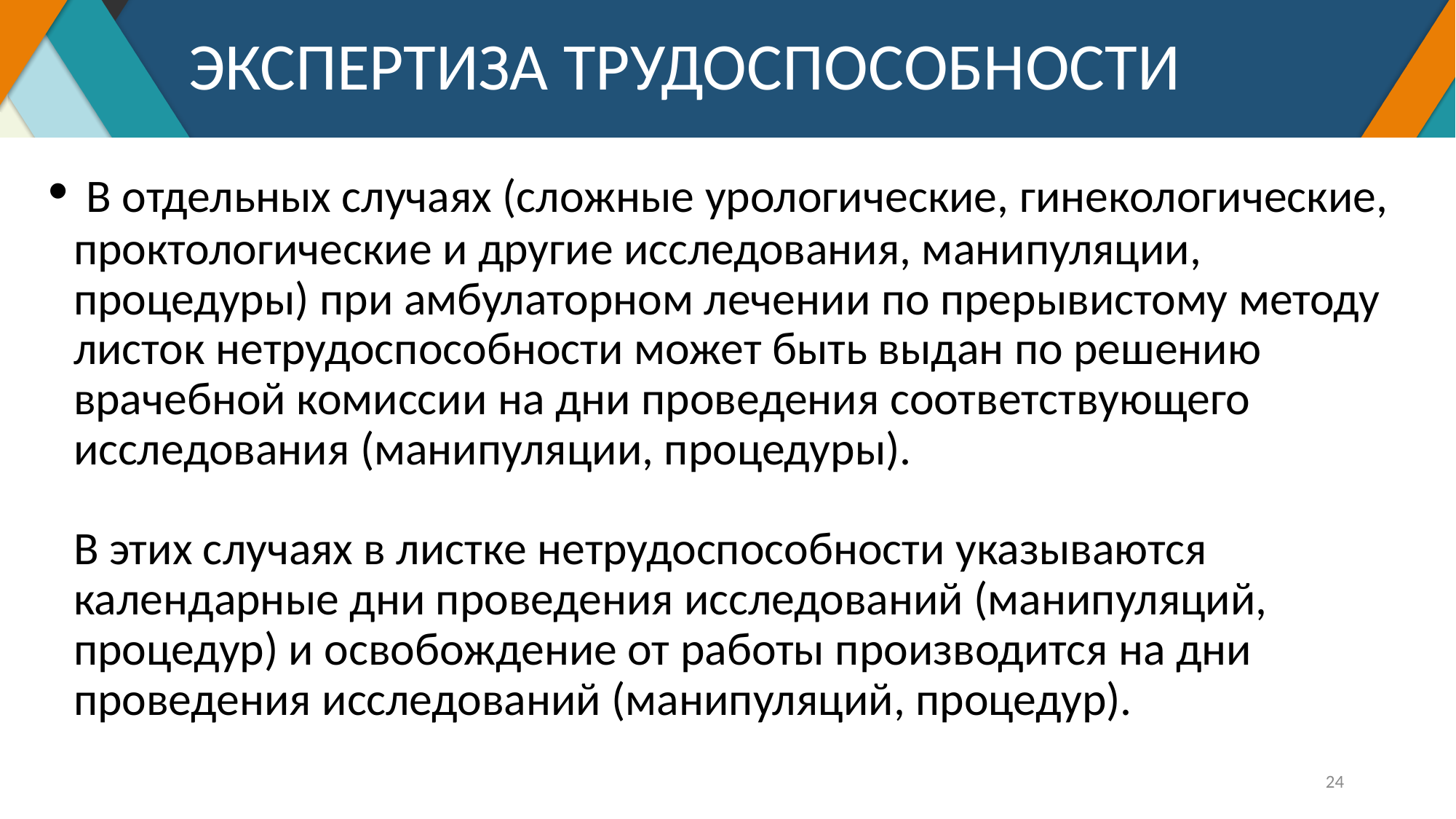

# ЭКСПЕРТИЗА ТРУДОСПОСОБНОСТИ
 В отдельных случаях (сложные урологические, гинекологические, проктологические и другие исследования, манипуляции, процедуры) при амбулаторном лечении по прерывистому методу листок нетрудоспособности может быть выдан по решению врачебной комиссии на дни проведения соответствующего исследования (манипуляции, процедуры).
В этих случаях в листке нетрудоспособности указываются календарные дни проведения исследований (манипуляций, процедур) и освобождение от работы производится на дни проведения исследований (манипуляций, процедур).
24